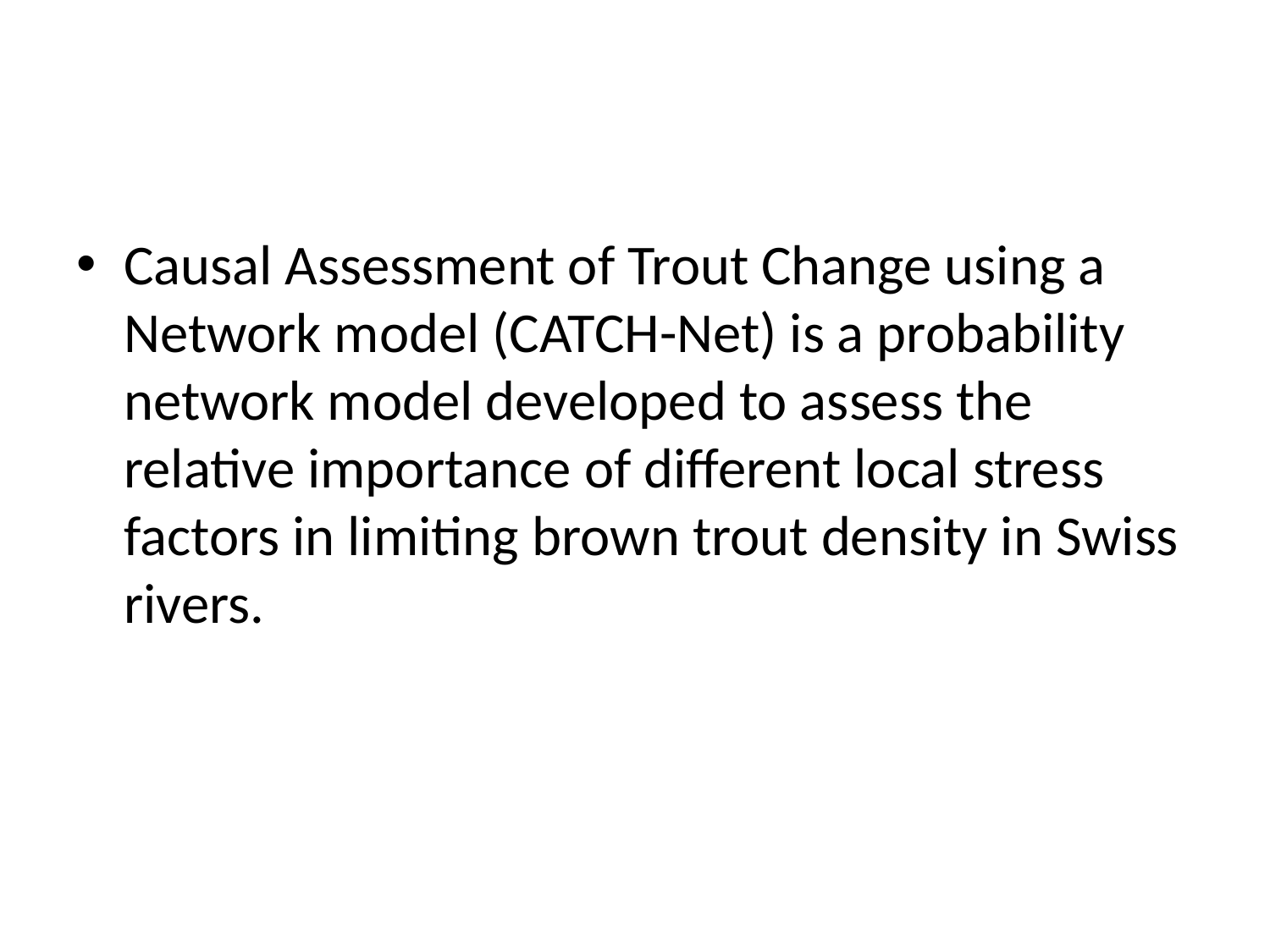

Causal Assessment of Trout Change using a Network model (CATCH-Net) is a probability network model developed to assess the relative importance of different local stress factors in limiting brown trout density in Swiss rivers.